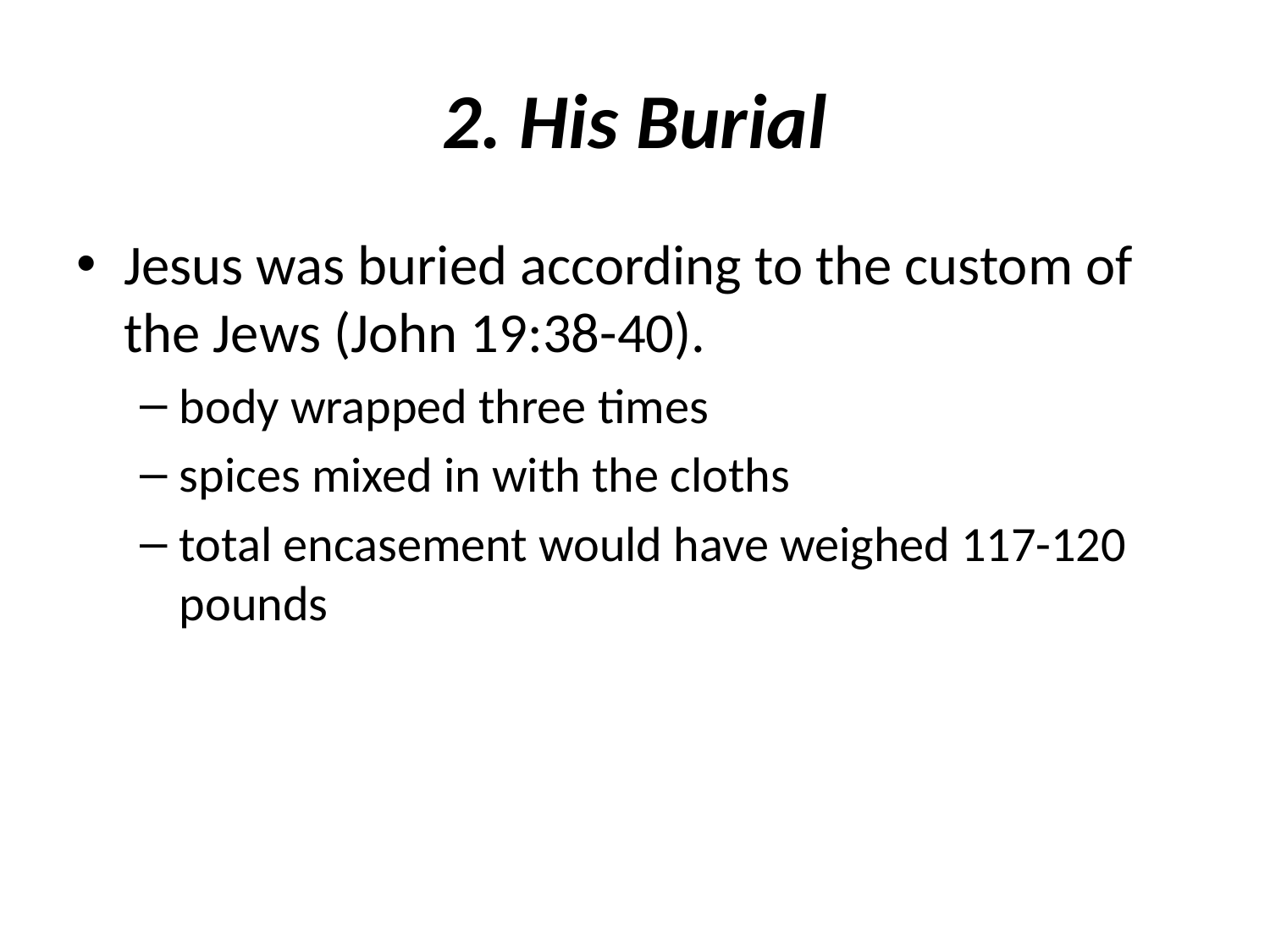

# 2. His Burial
Jesus was buried according to the custom of the Jews (John 19:38-40).
body wrapped three times
spices mixed in with the cloths
total encasement would have weighed 117-120 pounds